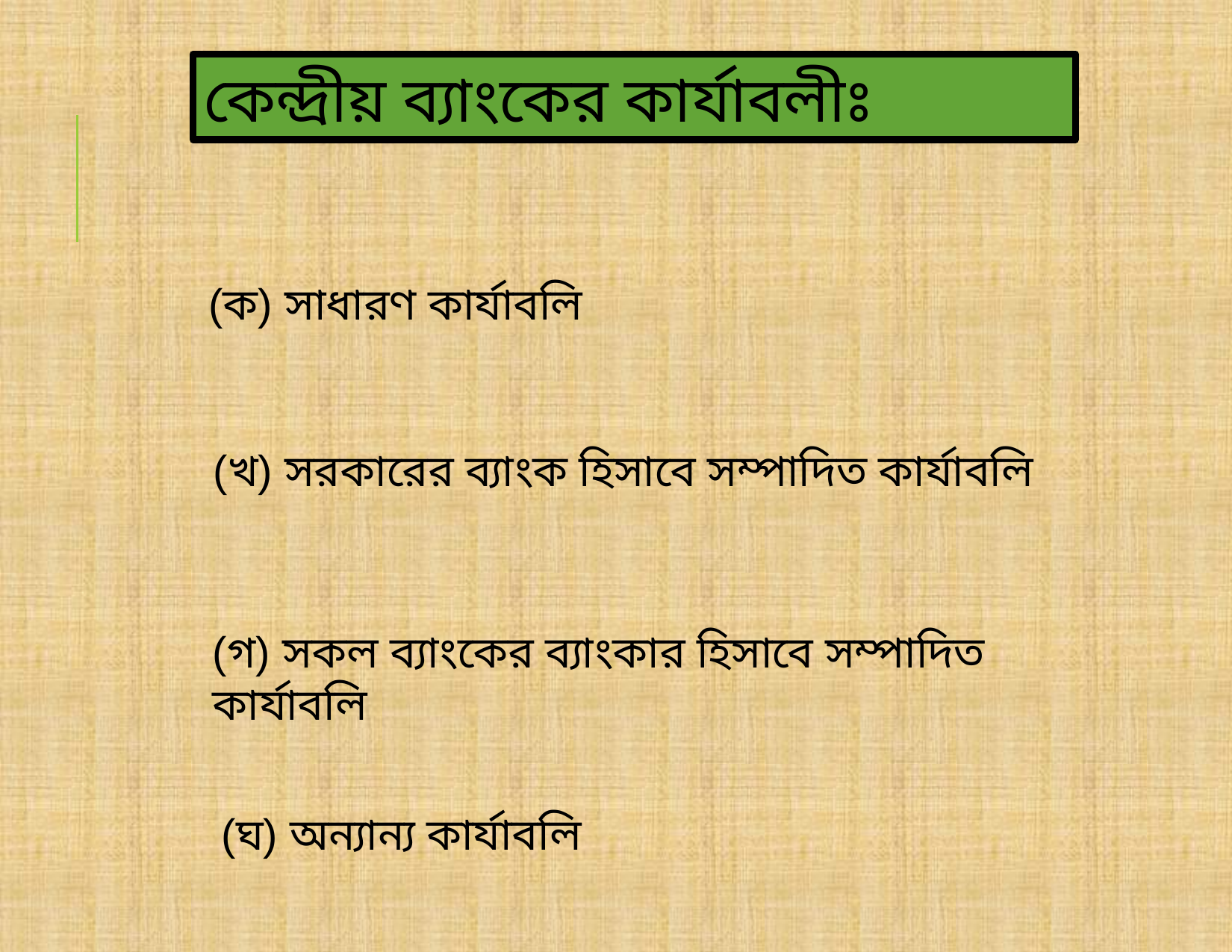

কেন্দ্রীয় ব্যাংকের কার্যাবলীঃ
(ক) সাধারণ কার্যাবলি
(খ) সরকারের ব্যাংক হিসাবে সম্পাদিত কার্যাবলি
(গ) সকল ব্যাংকের ব্যাংকার হিসাবে সম্পাদিত কার্যাবলি
(ঘ) অন্যান্য কার্যাবলি